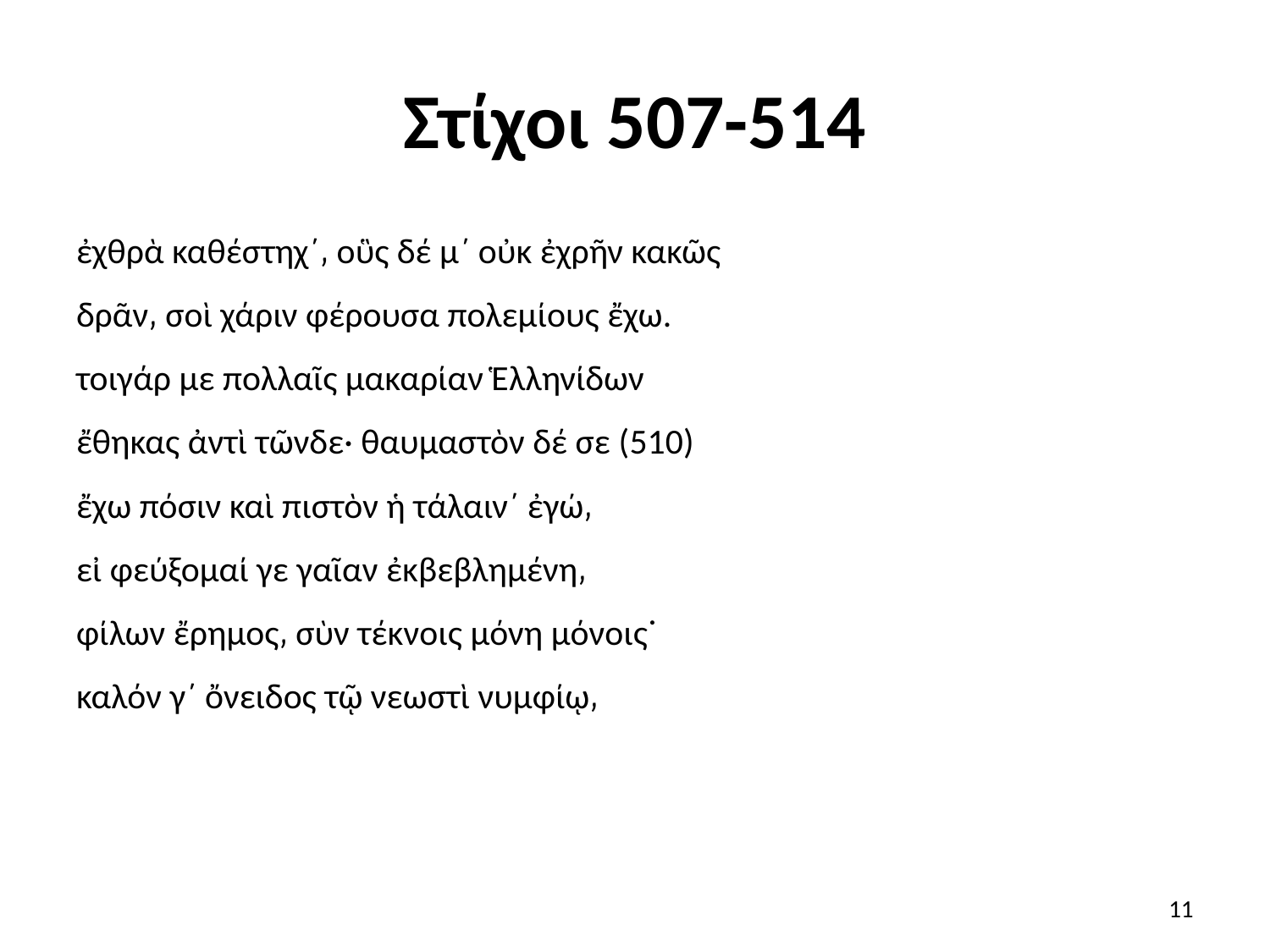

# Στίχοι 507-514
ἐχθρὰ καθέστηχ΄͵ οὓς δέ μ΄ οὐκ ἐχρῆν κακῶς
δρᾶν͵ σοὶ χάριν φέρουσα πολεμίους ἔχω.
τοιγάρ με πολλαῖς μακαρίαν Ἑλληνίδων
ἔθηκας ἀντὶ τῶνδε· θαυμαστὸν δέ σε (510)
ἔχω πόσιν καὶ πιστὸν ἡ τάλαιν΄ ἐγώ͵
εἰ φεύξομαί γε γαῖαν ἐκβεβλημένη͵
φίλων ἔρημος͵ σὺν τέκνοις μόνη μόνοις˙
καλόν γ΄ ὄνειδος τῷ νεωστὶ νυμφίῳ͵
11